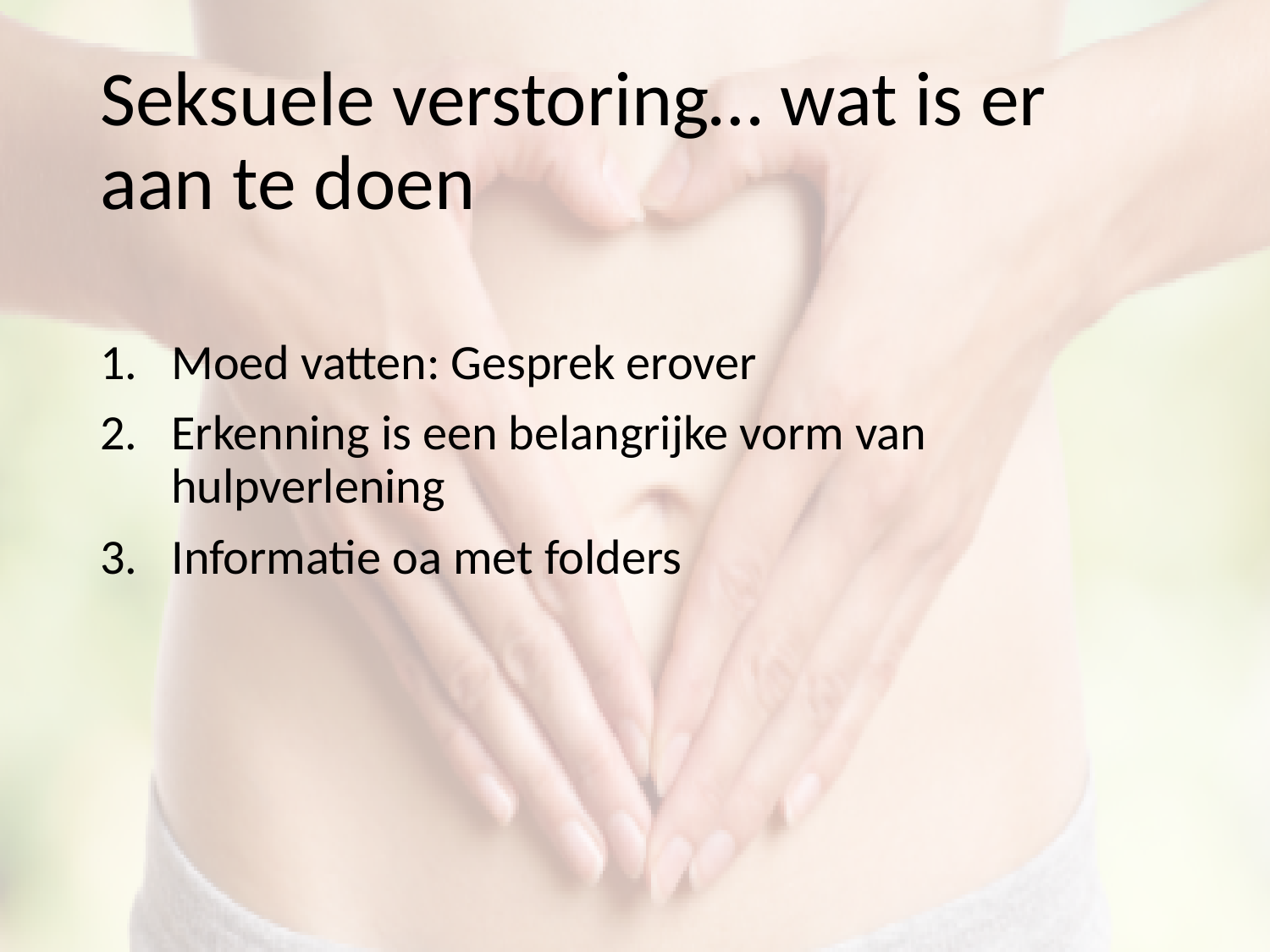

# Seksuele verstoring… wat is er aan te doen

Moed vatten: Gesprek erover
Erkenning is een belangrijke vorm van hulpverlening
Informatie oa met folders